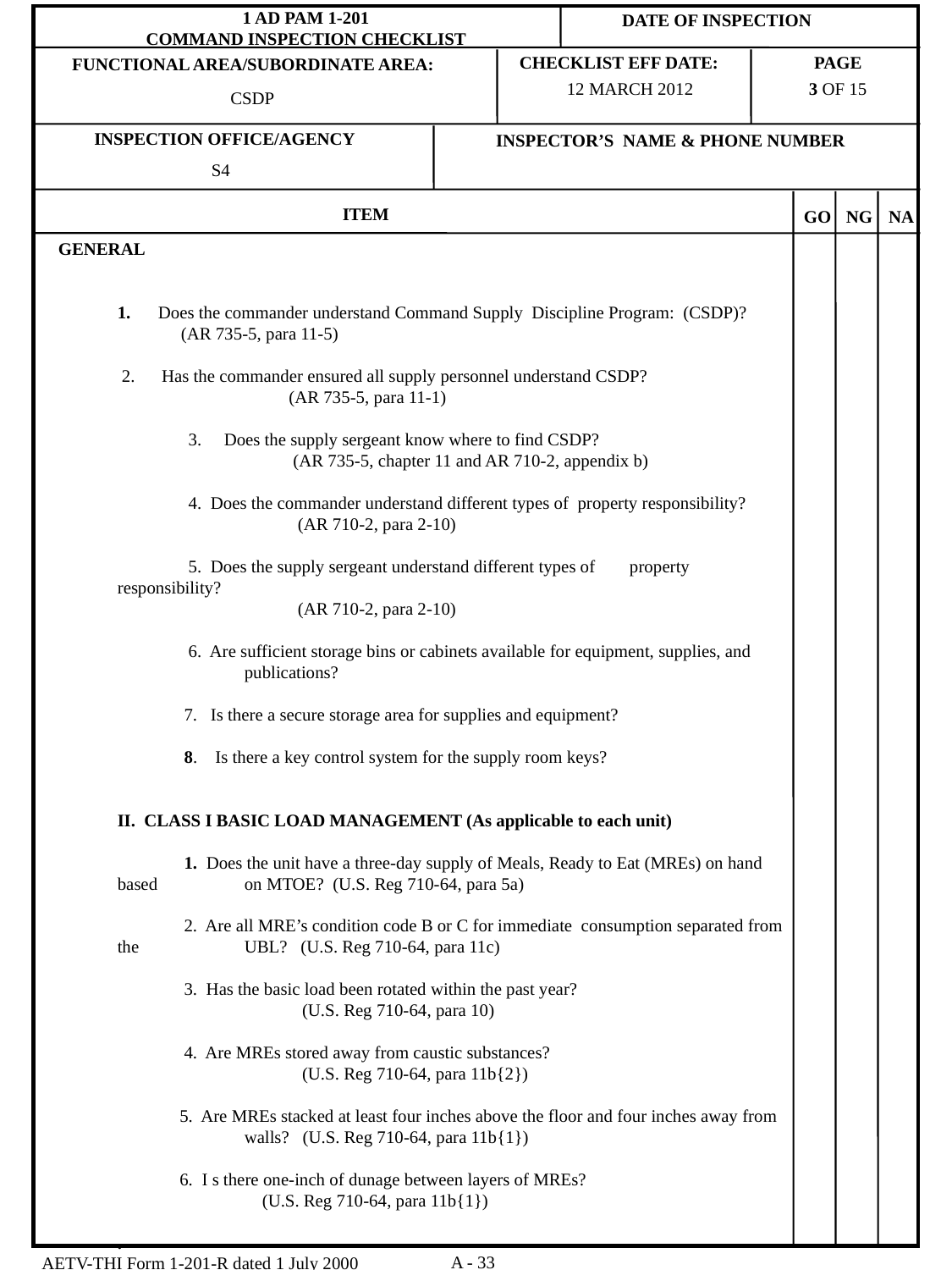

12 MARCH 2012
      3 OF 15
CSDP
S4
 GENERAL

  Does the commander understand Command Supply  Discipline Program:  (CSDP)?
          	(AR 735-5, para 11-5)

 2.      Has the commander ensured all supply personnel understand CSDP?
	          (AR 735-5, para 11-1)

                3.     Does the supply sergeant know where to find CSDP?
	           (AR 735-5, chapter 11 and AR 710-2, appendix b)

                4.  Does the commander understand different types of  property responsibility?
	            (AR 710-2, para 2-10)

                5.  Does the supply sergeant understand different types of 	 property responsibility?
	            (AR 710-2, para 2-10)

                6.  Are sufficient storage bins or cabinets available for equipment, supplies, and 	publications?

               7.   Is there a secure storage area for supplies and equipment?

               8.    Is there a key control system for the supply room keys?

II.  CLASS I BASIC LOAD MANAGEMENT (As applicable to each unit)

               1.  Does the unit have a three-day supply of Meals, Ready to Eat (MREs) on hand based  	on MTOE?  (U.S. Reg 710-64, para 5a)

               2.  Are all MRE’s condition code B or C for immediate  consumption separated from the 	UBL?   (U.S. Reg 710-64, para 11c)

               3.  Has the basic load been rotated within the past year?
	             (U.S. Reg 710-64, para 10)

               4.  Are MREs stored away from caustic substances?			             (U.S. Reg 710-64, para 11b{2})

              5.  Are MREs stacked at least four inches above the floor and four inches away from   	walls?   (U.S. Reg 710-64, para 11b{1})

              6.  I s there one-inch of dunage between layers of MREs?
	    (U.S. Reg 710-64, para 11b{1})

.